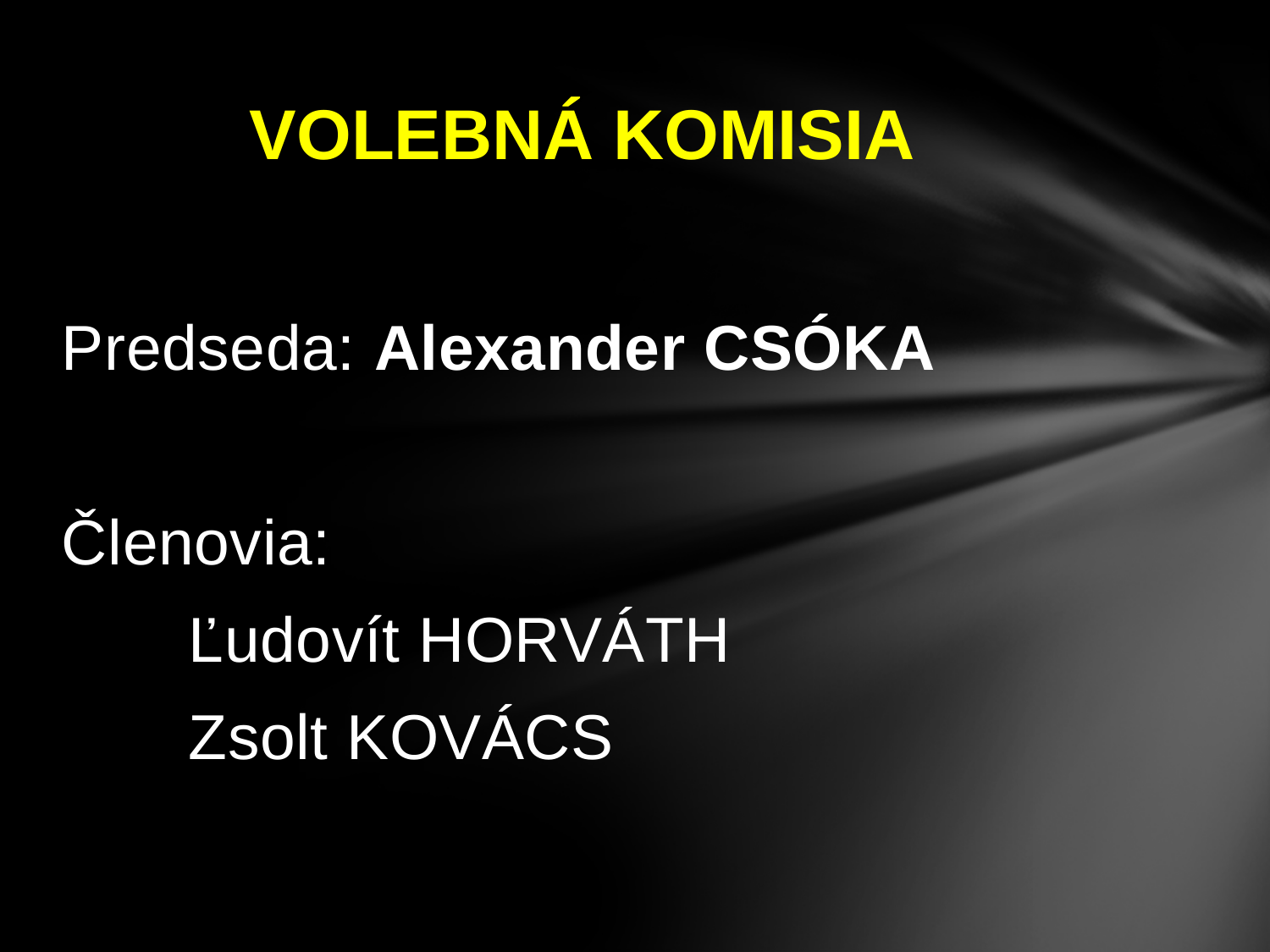

# VOLEBNÁ KOMISIA

Predseda: Alexander CSÓKA

Členovia:
	Ľudovít HORVÁTH
	Zsolt KOVÁCS